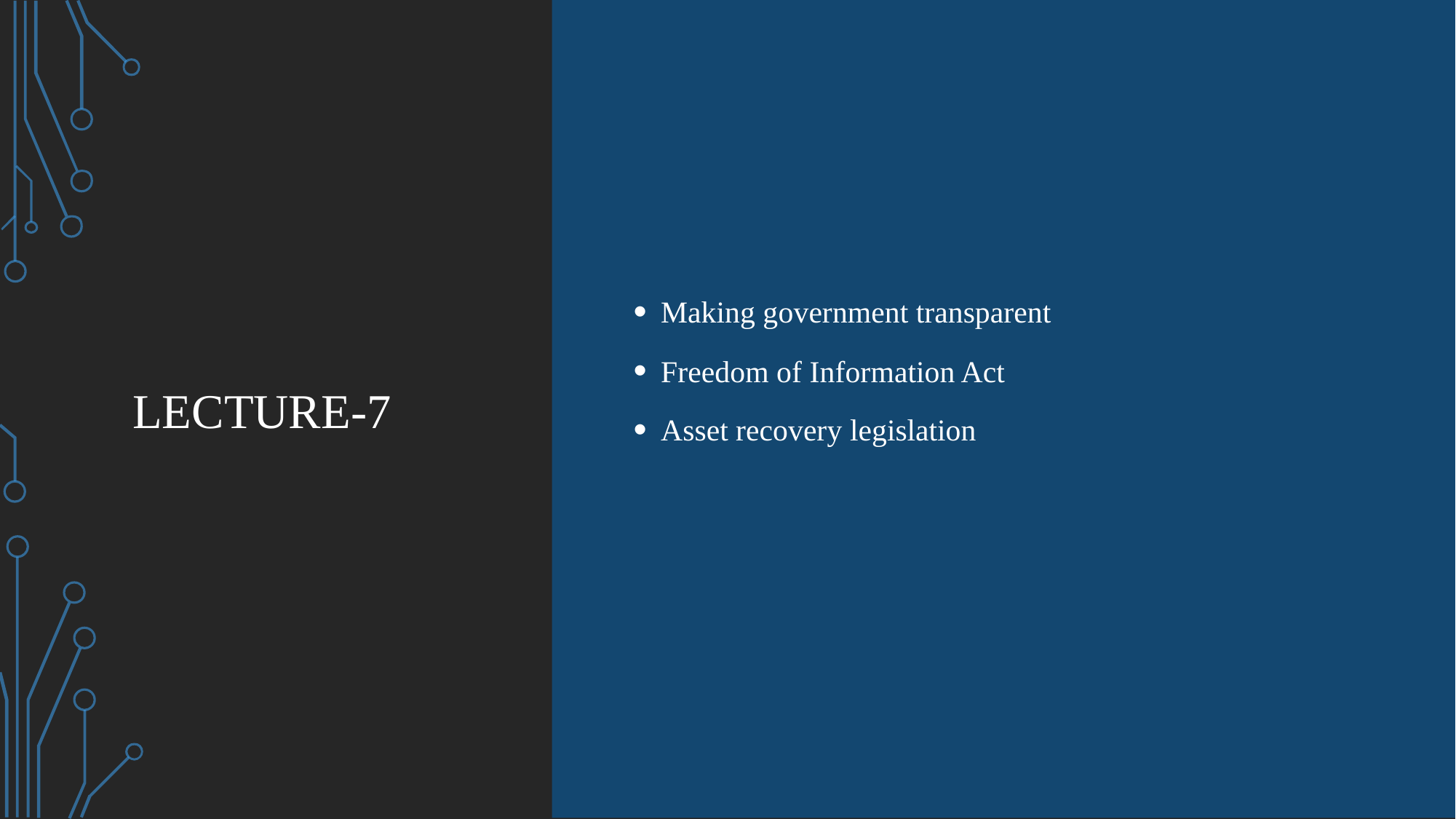

# Lecture-7
Making government transparent
Freedom of Information Act
Asset recovery legislation